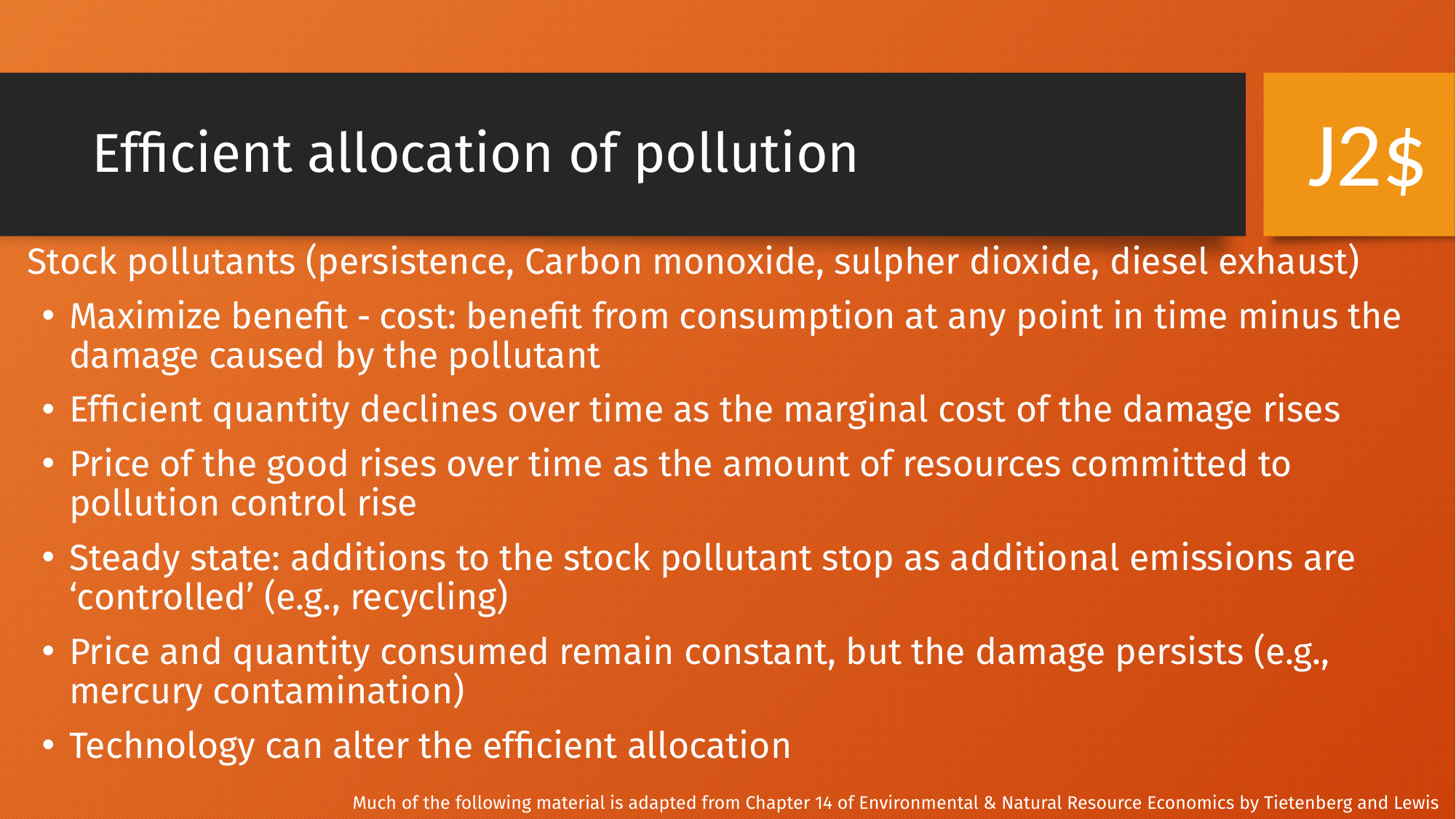

# Efficient allocation of pollution
J2$
Stock pollutants (persistence, Carbon monoxide, sulpher dioxide, diesel exhaust)
Maximize benefit − cost: benefit from consumption at any point in time minus the damage caused by the pollutant
Efficient quantity declines over time as the marginal cost of the damage rises
Price of the good rises over time as the amount of resources committed to pollution control rise
Steady state: additions to the stock pollutant stop as additional emissions are ‘controlled’ (e.g., recycling)
Price and quantity consumed remain constant, but the damage persists (e.g., mercury contamination)
Technology can alter the efficient allocation
Much of the following material is adapted from Chapter 14 of Environmental & Natural Resource Economics by Tietenberg and Lewis